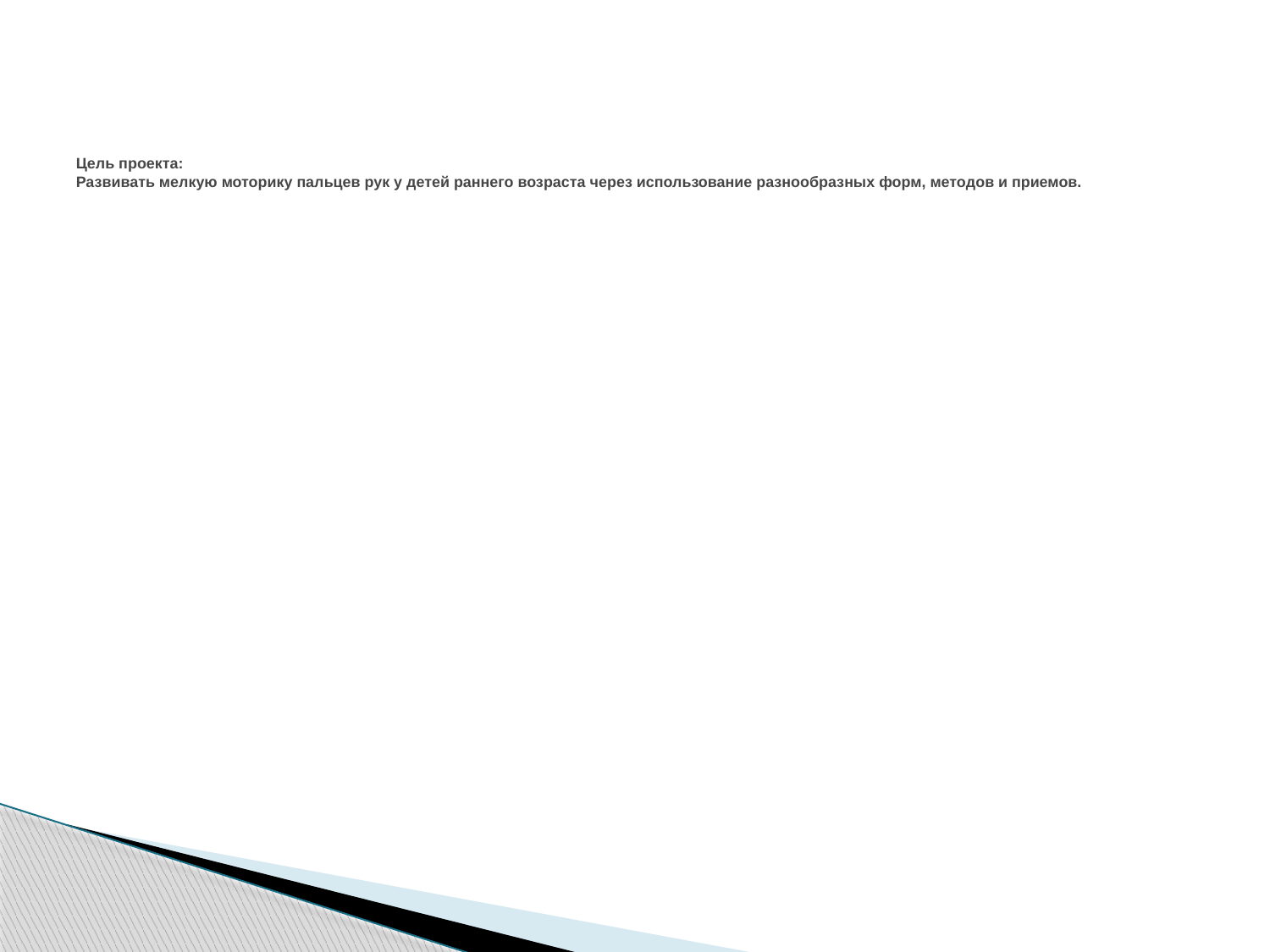

# Цель проекта: Развивать мелкую моторику пальцев рук у детей раннего возраста через использование разнообразных форм, методов и приемов.